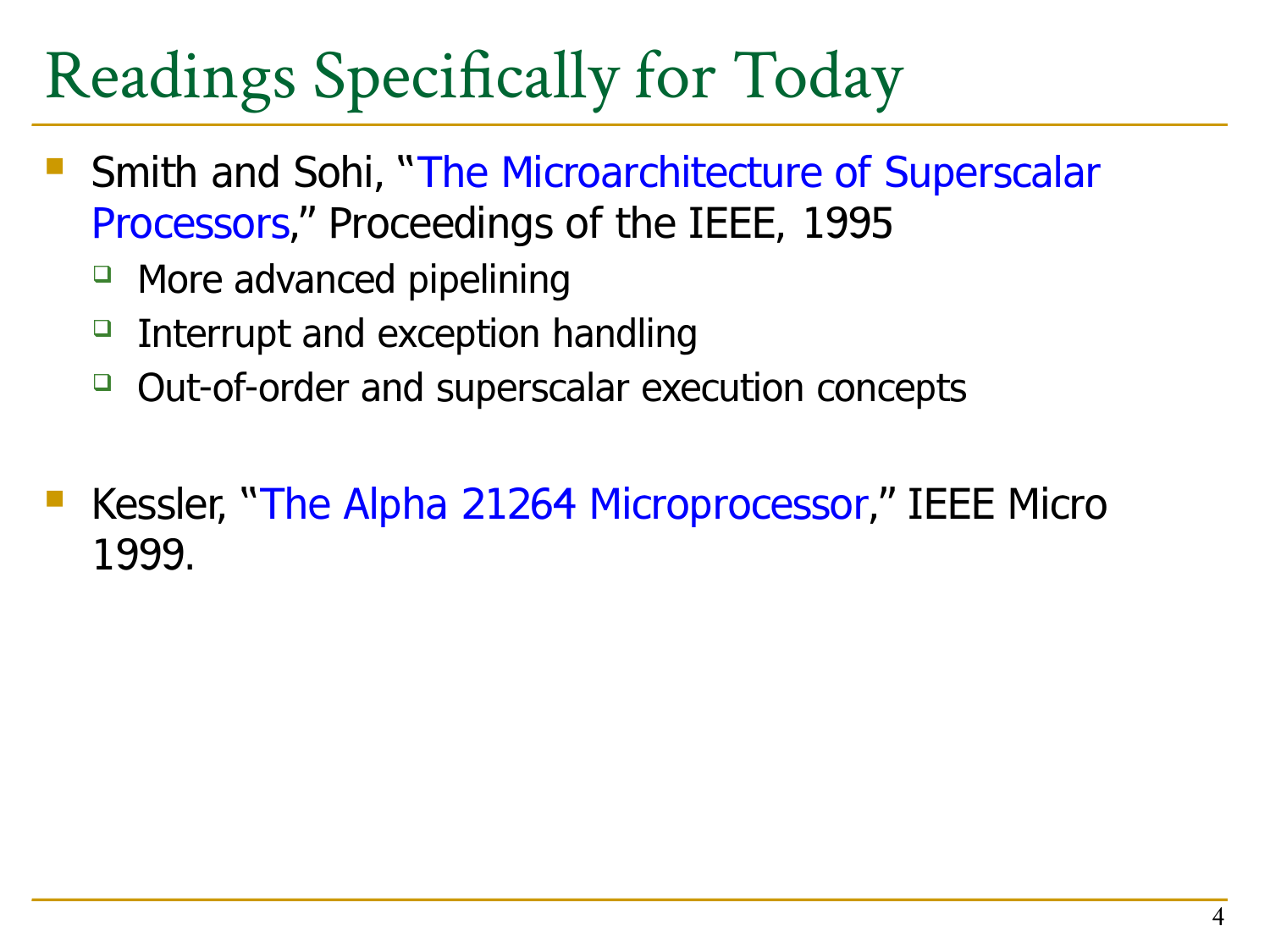

# Readings Specifically for Today
Smith and Sohi, “The Microarchitecture of Superscalar Processors,” Proceedings of the IEEE, 1995
More advanced pipelining
Interrupt and exception handling
Out-of-order and superscalar execution concepts

Kessler, “The Alpha 21264 Microprocessor,” IEEE Micro 1999.

4